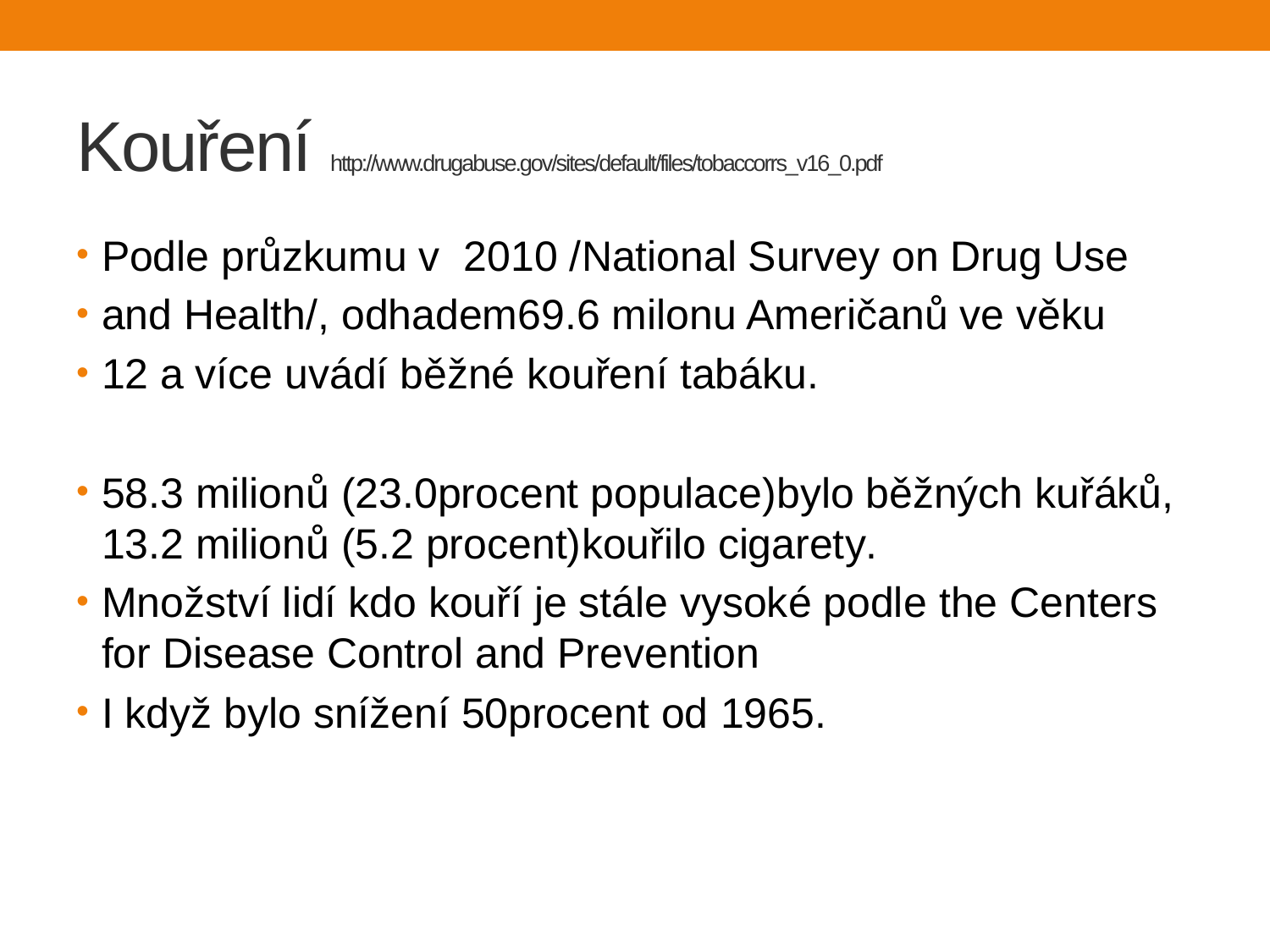

# Kouření http://www.drugabuse.gov/sites/default/files/tobaccorrs_v16_0.pdf
Podle průzkumu v  2010 /National Survey on Drug Use
and Health/, odhadem69.6 milonu Američanů ve věku
12 a více uvádí běžné kouření tabáku.

58.3 milionů (23.0procent populace)bylo běžných kuřáků, 13.2 milionů (5.2 procent)kouřilo cigarety.
Množství lidí kdo kouří je stále vysoké podle the Centers for Disease Control and Prevention
I když bylo snížení 50procent od 1965.